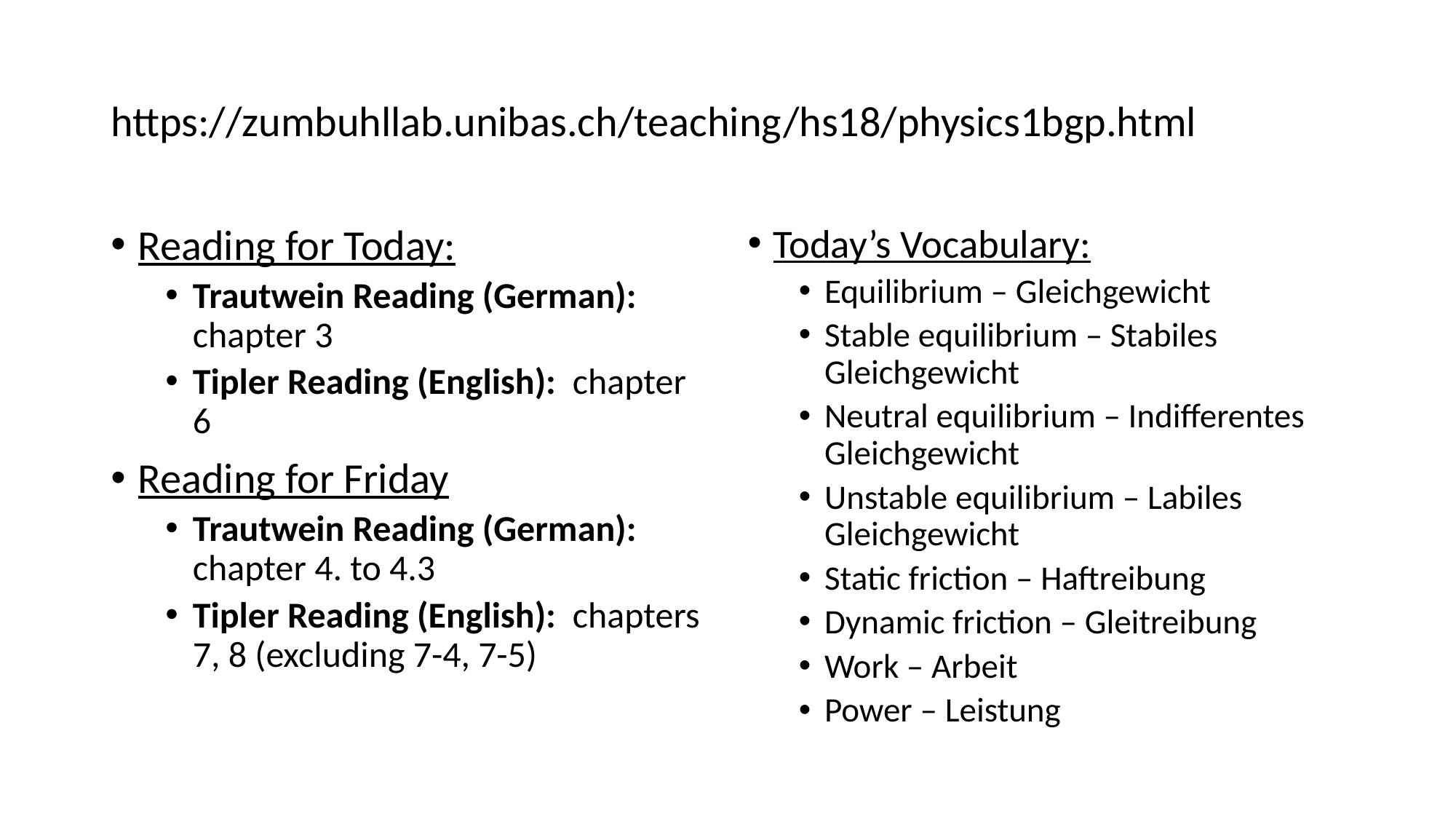

# https://zumbuhllab.unibas.ch/teaching/hs18/physics1bgp.html
Reading for Today:
Trautwein Reading (German): chapter 3
Tipler Reading (English):  chapter 6
Reading for Friday
Trautwein Reading (German): chapter 4. to 4.3
Tipler Reading (English):  chapters 7, 8 (excluding 7-4, 7-5)
Today’s Vocabulary:
Equilibrium – Gleichgewicht
Stable equilibrium – Stabiles Gleichgewicht
Neutral equilibrium – Indifferentes Gleichgewicht
Unstable equilibrium – Labiles Gleichgewicht
Static friction – Haftreibung
Dynamic friction – Gleitreibung
Work – Arbeit
Power – Leistung